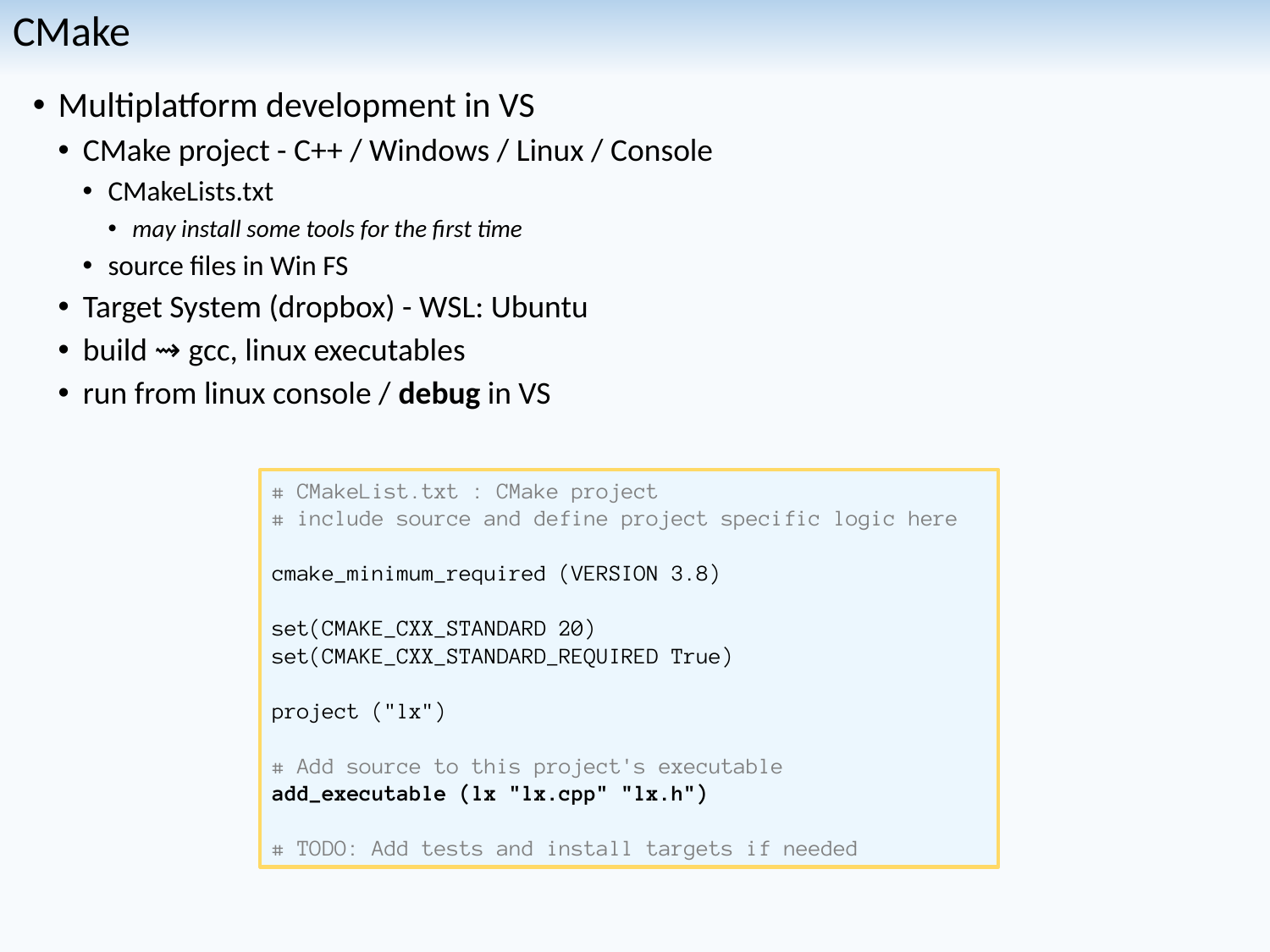

# CMake
Multiplatform development in VS
CMake project - C++ / Windows / Linux / Console
CMakeLists.txt
may install some tools for the first time
source files in Win FS
Target System (dropbox) - WSL: Ubuntu
build ⇝ gcc, linux executables
run from linux console / debug in VS
# CMakeList.txt : CMake project
# include source and define project specific logic here

cmake_minimum_required (VERSION 3.8)

set(CMAKE_CXX_STANDARD 20)
set(CMAKE_CXX_STANDARD_REQUIRED True)

project ("lx")

# Add source to this project's executable
add_executable (lx "lx.cpp" "lx.h")

# TODO: Add tests and install targets if needed